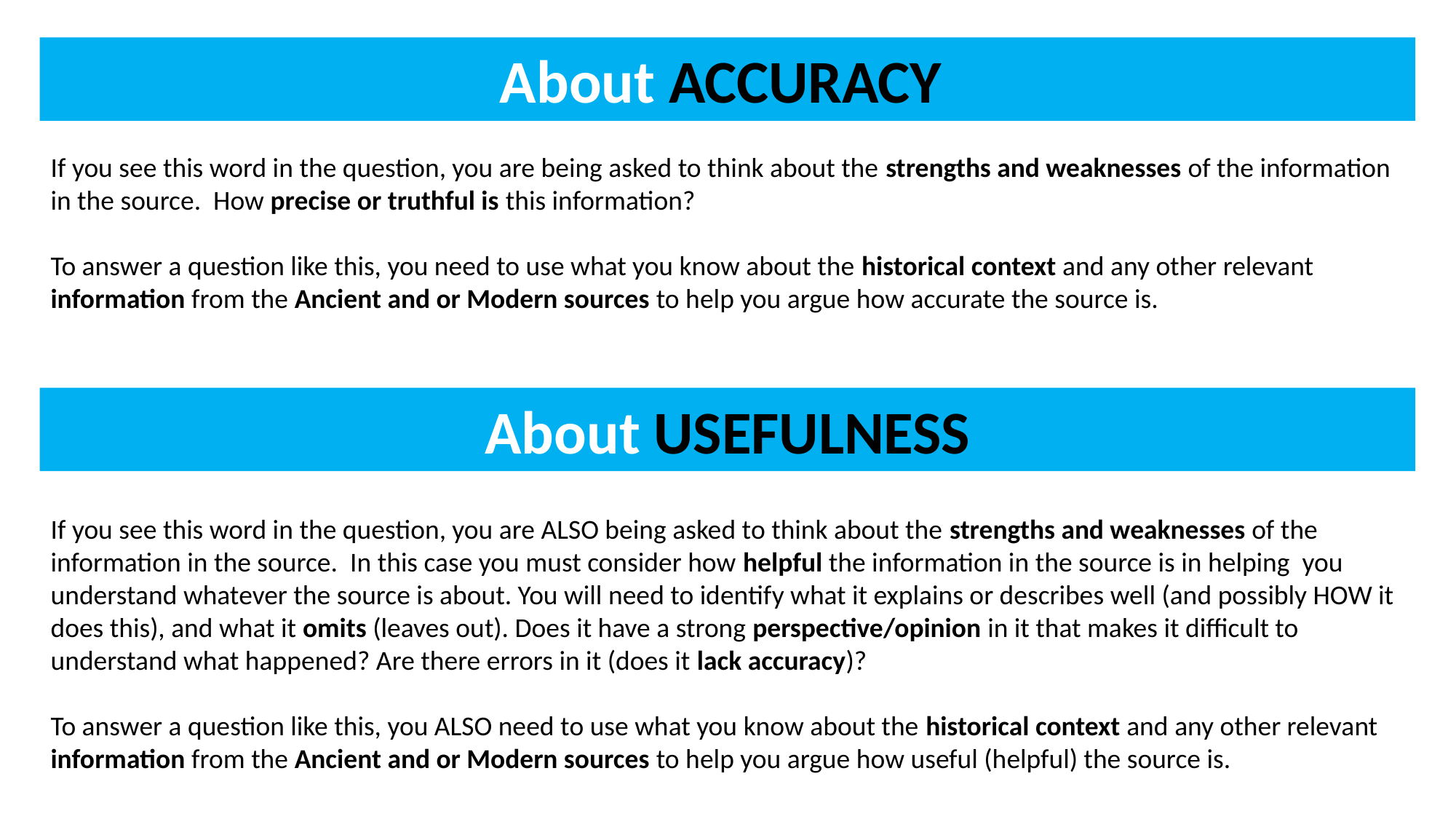

About ACCURACY
If you see this word in the question, you are being asked to think about the strengths and weaknesses of the information in the source.  How precise or truthful is this information?

To answer a question like this, you need to use what you know about the historical context and any other relevant information from the Ancient and or Modern sources to help you argue how accurate the source is.

About USEFULNESS
If you see this word in the question, you are ALSO being asked to think about the strengths and weaknesses of the information in the source.  In this case you must consider how helpful the information in the source is in helping  you understand whatever the source is about. You will need to identify what it explains or describes well (and possibly HOW it does this), and what it omits (leaves out). Does it have a strong perspective/opinion in it that makes it difficult to understand what happened? Are there errors in it (does it lack accuracy)?

To answer a question like this, you ALSO need to use what you know about the historical context and any other relevant information from the Ancient and or Modern sources to help you argue how useful (helpful) the source is.